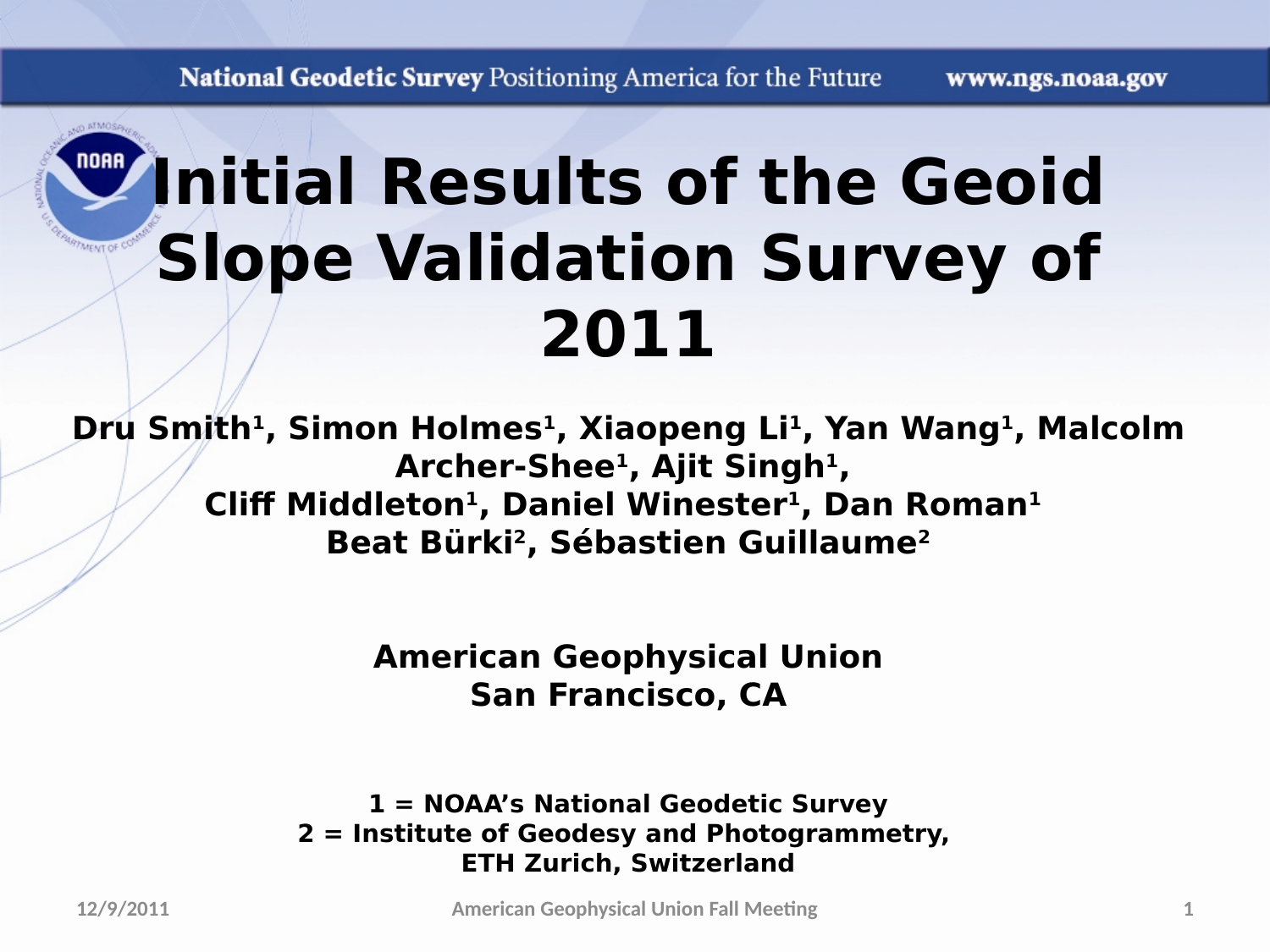

Initial Results of the Geoid Slope Validation Survey of 2011

Dru Smith1, Simon Holmes1, Xiaopeng Li1, Yan Wang1, Malcolm Archer-Shee1, Ajit Singh1,
Cliff Middleton1, Daniel Winester1, Dan Roman1
Beat Bürki2, Sébastien Guillaume2

American Geophysical Union
San Francisco, CA

1 = NOAA’s National Geodetic Survey
2 = Institute of Geodesy and Photogrammetry,
ETH Zurich, Switzerland

12/9/2011
American Geophysical Union Fall Meeting
1